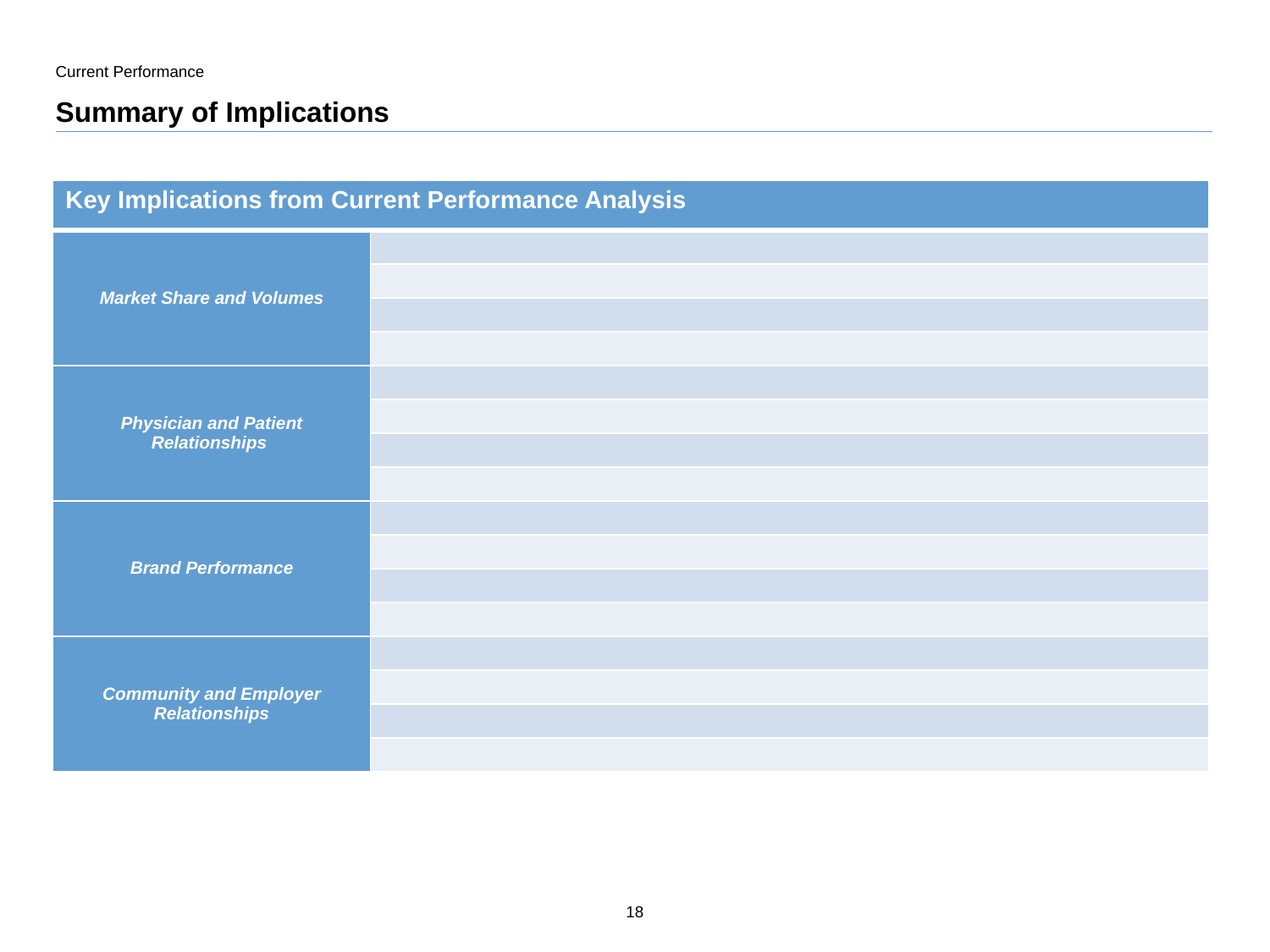

Current Performance
# Summary of Implications

| Key Implications from Current Performance Analysis |  |
| --- | --- |
| Market Share and Volumes |  |
|  |  |
|  |  |
|  |  |
| Physician and Patient Relationships |  |
|  |  |
|  |  |
|  |  |
| Brand Performance |  |
|  |  |
|  |  |
|  |  |
| Community and Employer Relationships |  |
|  |  |
|  |  |
|  |  |
18